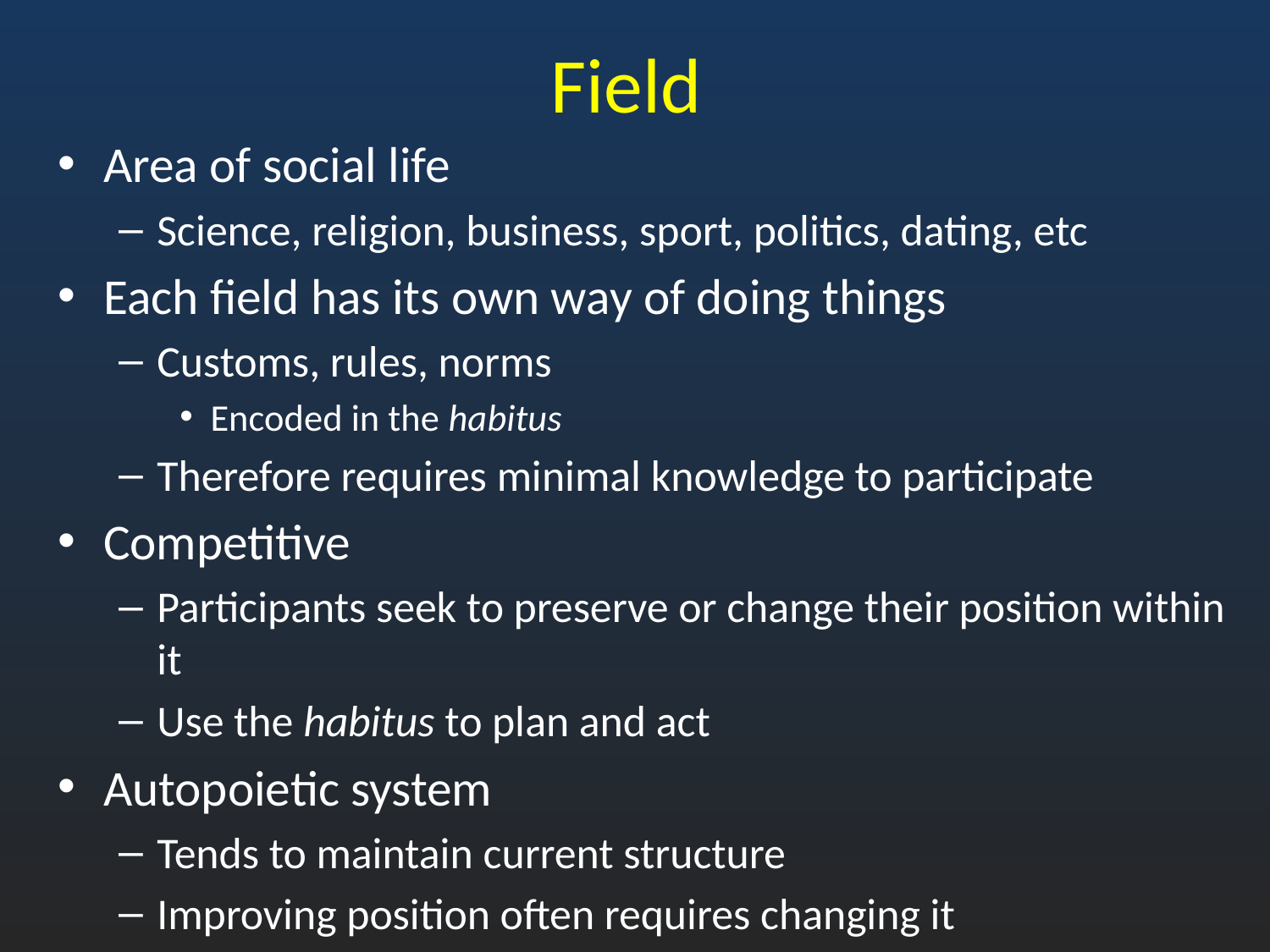

# Field
Area of social life
Science, religion, business, sport, politics, dating, etc
Each field has its own way of doing things
Customs, rules, norms
Encoded in the habitus
Therefore requires minimal knowledge to participate
Competitive
Participants seek to preserve or change their position within it
Use the habitus to plan and act
Autopoietic system
Tends to maintain current structure
Improving position often requires changing it